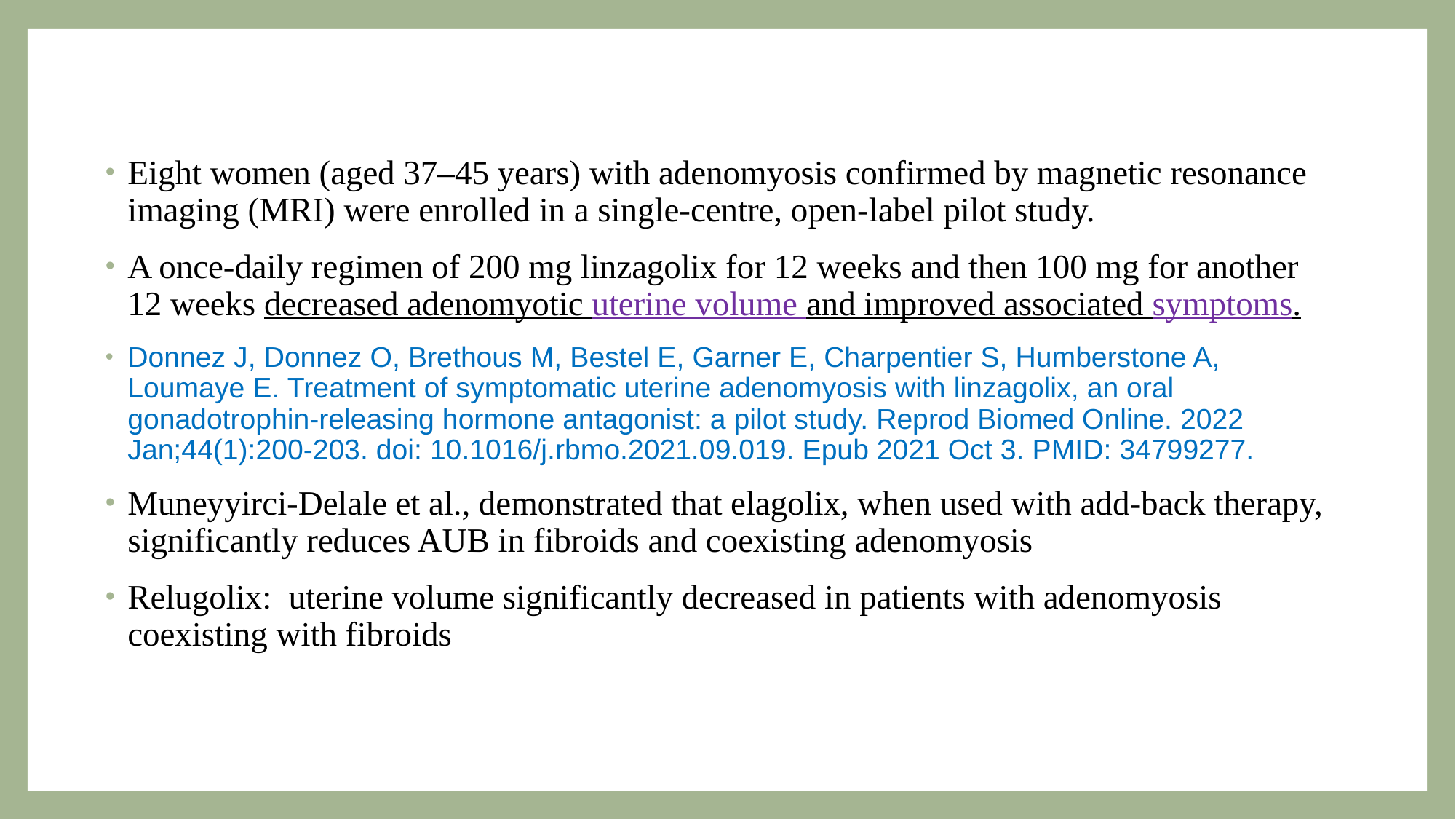

Eight women (aged 37–45 years) with adenomyosis confirmed by magnetic resonance imaging (MRI) were enrolled in a single-centre, open-label pilot study.
A once-daily regimen of 200 mg linzagolix for 12 weeks and then 100 mg for another 12 weeks decreased adenomyotic uterine volume and improved associated symptoms.
Donnez J, Donnez O, Brethous M, Bestel E, Garner E, Charpentier S, Humberstone A, Loumaye E. Treatment of symptomatic uterine adenomyosis with linzagolix, an oral gonadotrophin-releasing hormone antagonist: a pilot study. Reprod Biomed Online. 2022 Jan;44(1):200-203. doi: 10.1016/j.rbmo.2021.09.019. Epub 2021 Oct 3. PMID: 34799277.
Muneyyirci-Delale et al., demonstrated that elagolix, when used with add-back therapy, significantly reduces AUB in fibroids and coexisting adenomyosis
Relugolix:  uterine volume significantly decreased in patients with adenomyosis coexisting with fibroids